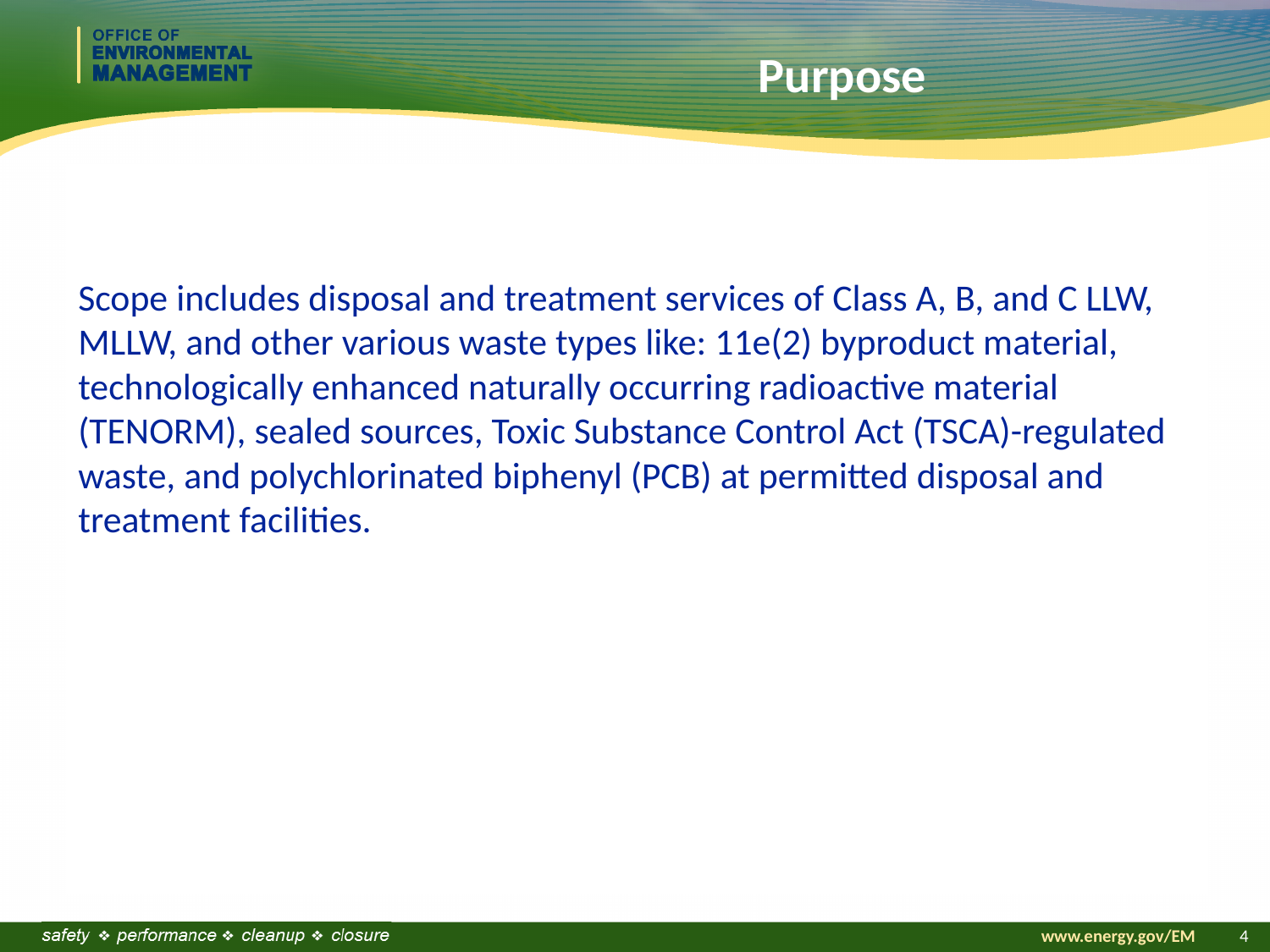

# Purpose

Scope includes disposal and treatment services of Class A, B, and C LLW, MLLW, and other various waste types like: 11e(2) byproduct material, technologically enhanced naturally occurring radioactive material (TENORM), sealed sources, Toxic Substance Control Act (TSCA)-regulated waste, and polychlorinated biphenyl (PCB) at permitted disposal and treatment facilities.